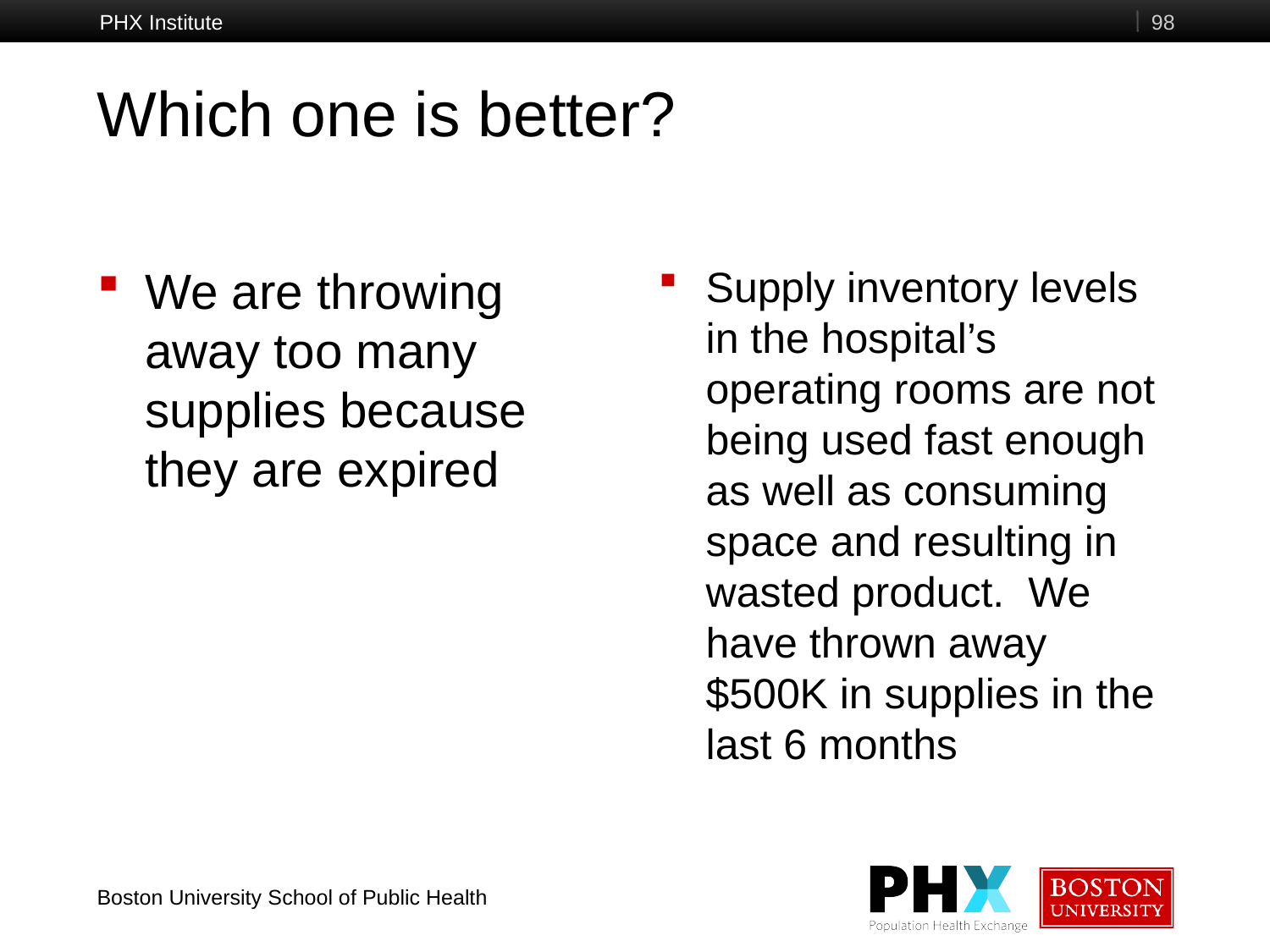

PHX Institute
98
# Which one is better?
We are throwing away too many supplies because they are expired
Supply inventory levels in the hospital’s operating rooms are not being used fast enough as well as consuming space and resulting in wasted product.  We have thrown away $500K in supplies in the last 6 months